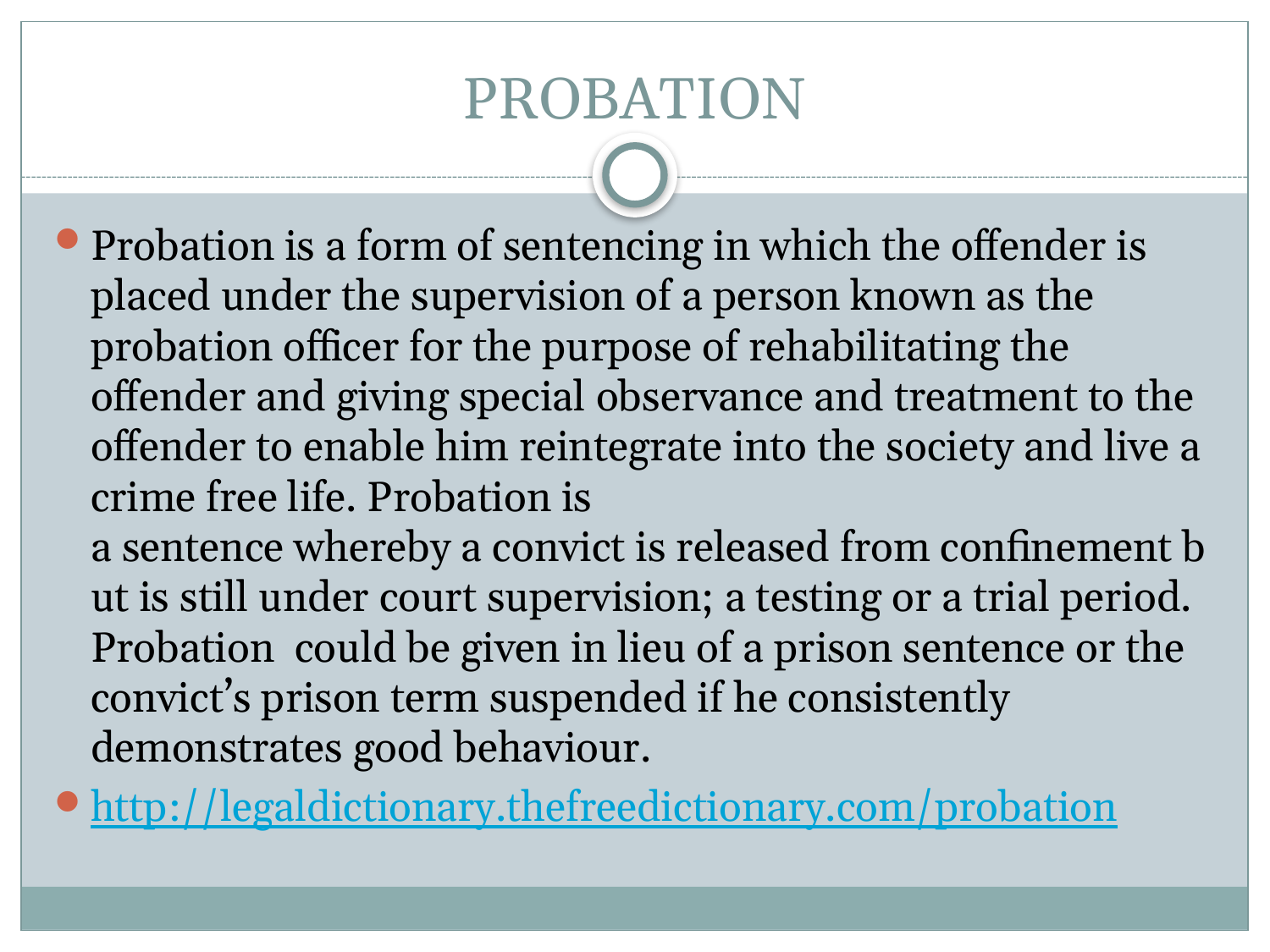

# PROBATION
Probation is a form of sentencing in which the offender is placed under the supervision of a person known as the probation officer for the purpose of rehabilitating the offender and giving special observance and treatment to the offender to enable him reintegrate into the society and live a crime free life. Probation is a sentence whereby a convict is released from confinement but is still under court supervision; a testing or a trial period. Probation  could be given in lieu of a prison sentence or the convict’s prison term suspended if he consistently demonstrates good behaviour.
http://legaldictionary.thefreedictionary.com/probation